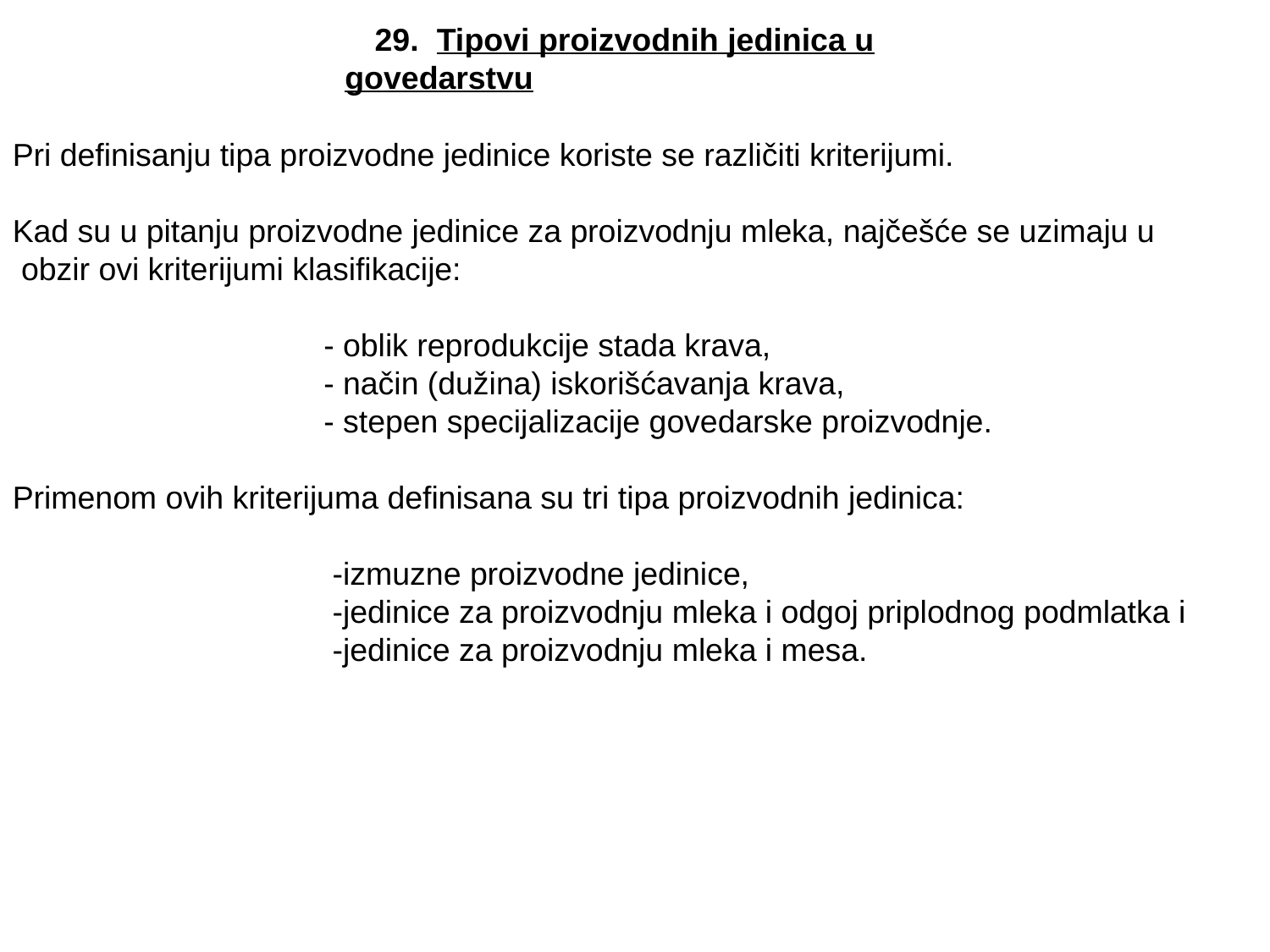

29.  Tipovi proizvodnih jedinica u govedarstvu

Pri definisanju tipa proizvodne jedinice koriste se različiti kriterijumi.

Kad su u pitanju proizvodne jedinice za proizvodnju mleka, najčešće se uzimaju u
 obzir ovi kriterijumi klasifikacije:

                                   - oblik reprodukcije stada krava,
                                   - način (dužina) iskorišćavanja krava,
                                   - stepen specijalizacije govedarske proizvodnje.

Primenom ovih kriterijuma definisana su tri tipa proizvodnih jedinica:

                                    -izmuzne proizvodne jedinice,
                                    -jedinice za proizvodnju mleka i odgoj priplodnog podmlatka i
                                    -jedinice za proizvodnju mleka i mesa.